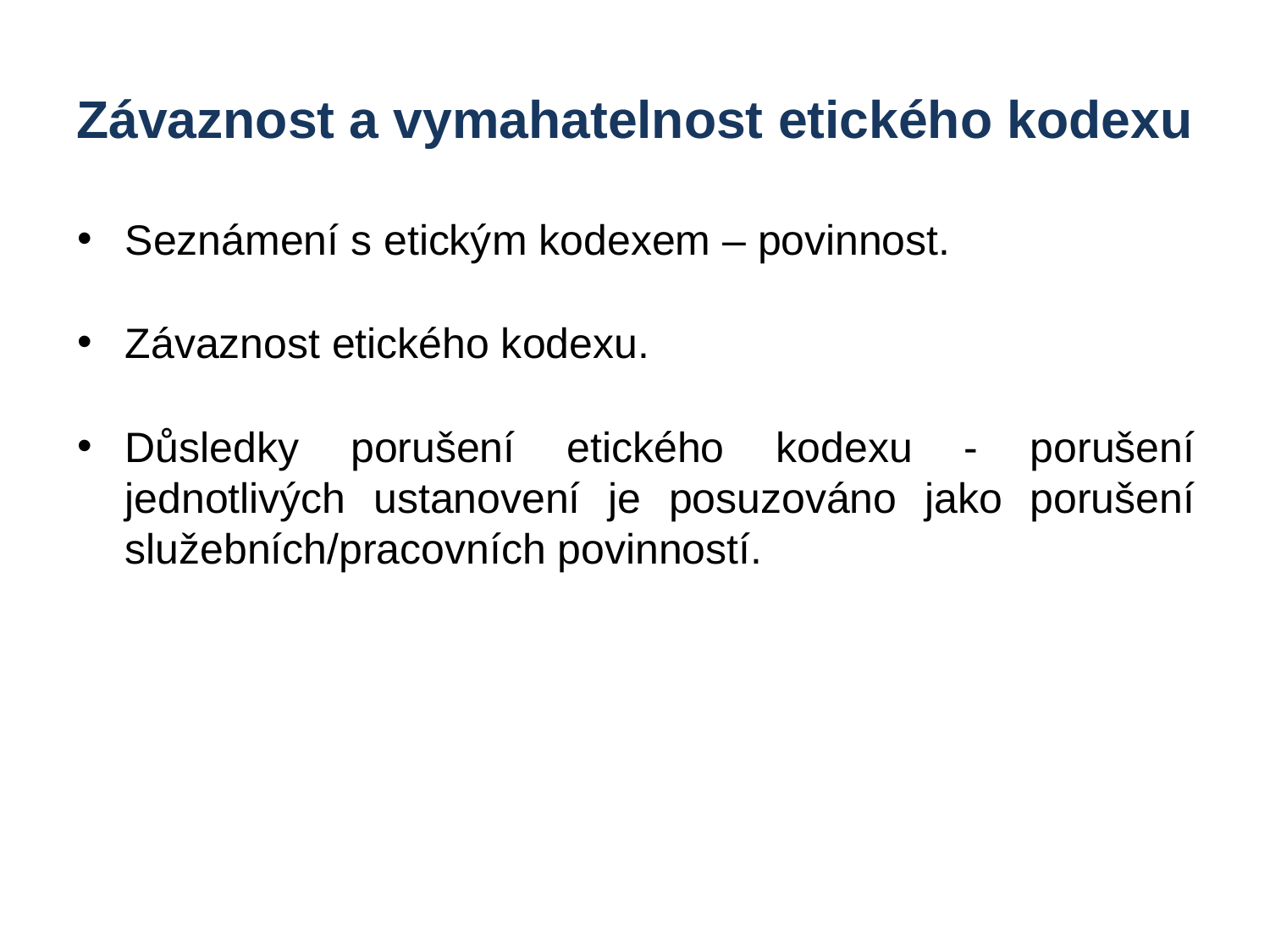

# Závaznost a vymahatelnost etického kodexu
Seznámení s etickým kodexem – povinnost.

Závaznost etického kodexu.

Důsledky porušení etického kodexu - porušení jednotlivých ustanovení je posuzováno jako porušení služebních/pracovních povinností.